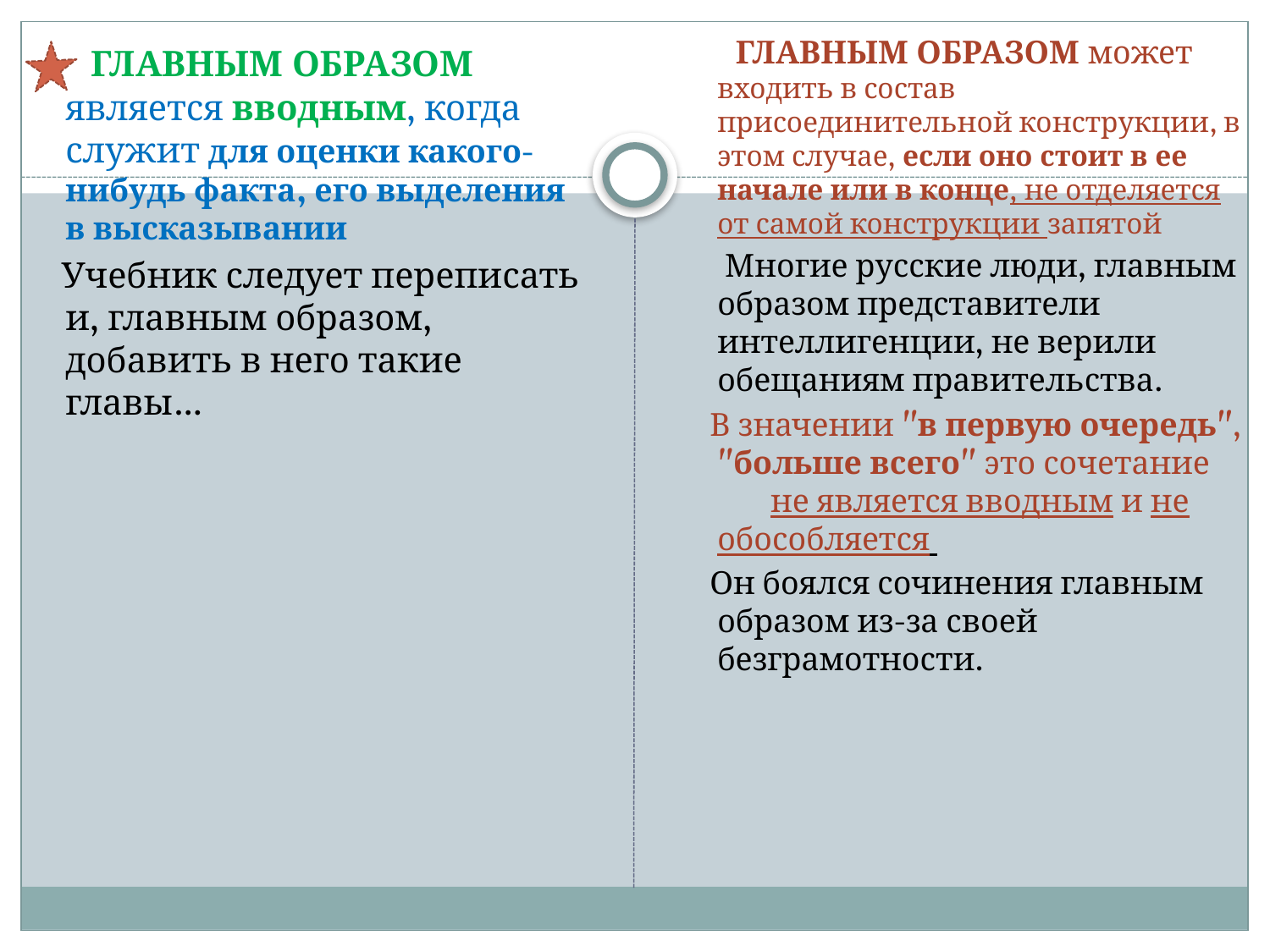

ГЛАВНЫМ ОБРАЗОМ является вводным, когда служит для оценки какого-нибудь факта, его выделения в высказывании
    Учебник следует переписать и, главным образом, добавить в него такие главы…
       ГЛАВНЫМ ОБРАЗОМ может входить в состав присоединительной конструкции, в этом случае, если оно стоит в ее начале или в конце, не отделяется от самой конструкции запятой
      Многие русские люди, главным образом представители интеллигенции, не верили обещаниям правительства.
    В значении "в первую очередь", "больше всего" это сочетание            не является вводным и не обособляется
    Он боялся сочинения главным образом из-за своей безграмотности.